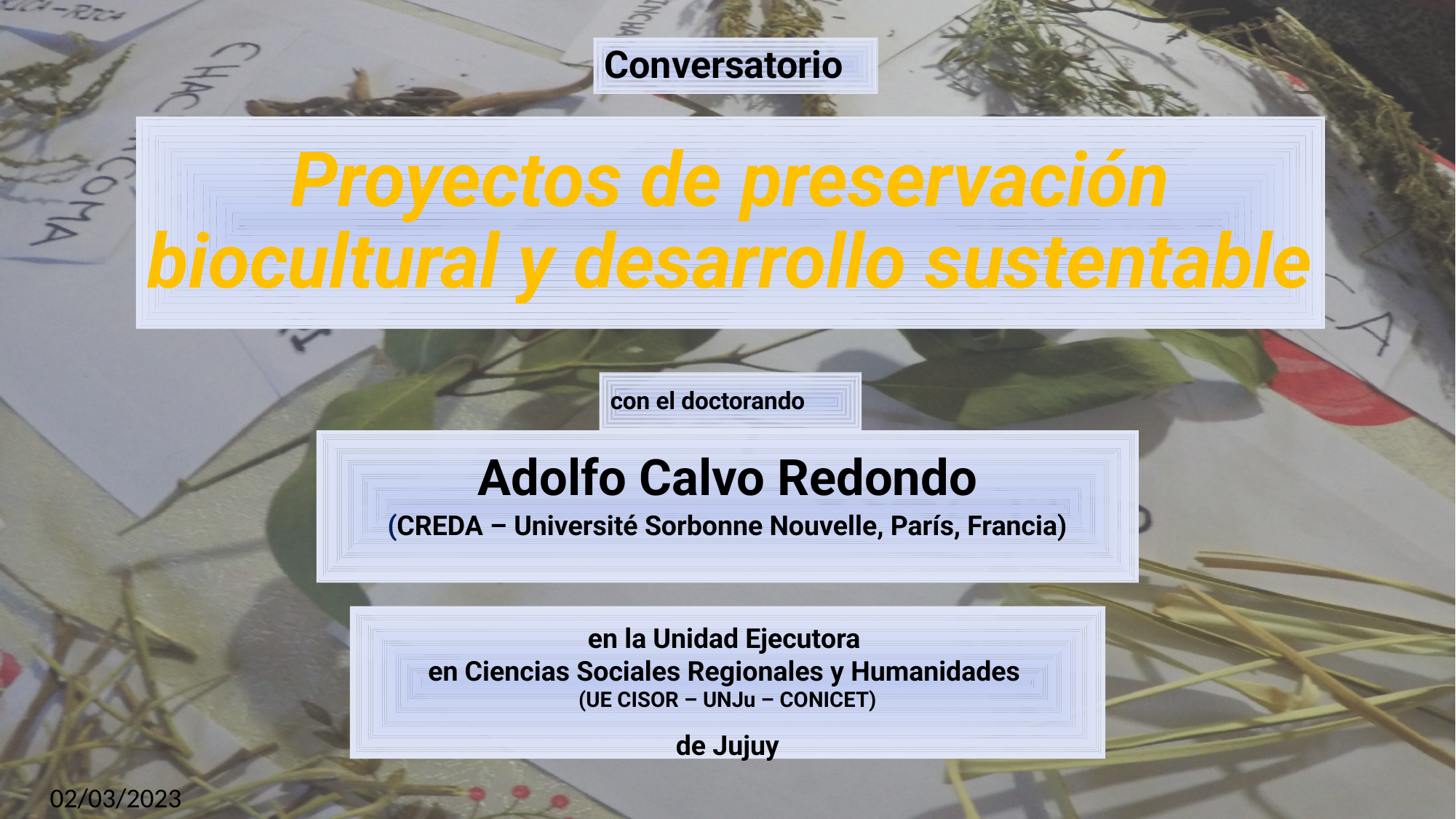

Conversatorio
Proyectos de preservación biocultural y desarrollo sustentable
con el doctorando
Adolfo Calvo Redondo
(CREDA – Université Sorbonne Nouvelle, París, Francia)

en la Unidad Ejecutora
en Ciencias Sociales Regionales y Humanidades
(UE CISOR – UNJu – CONICET)
de Jujuy
02/03/2023